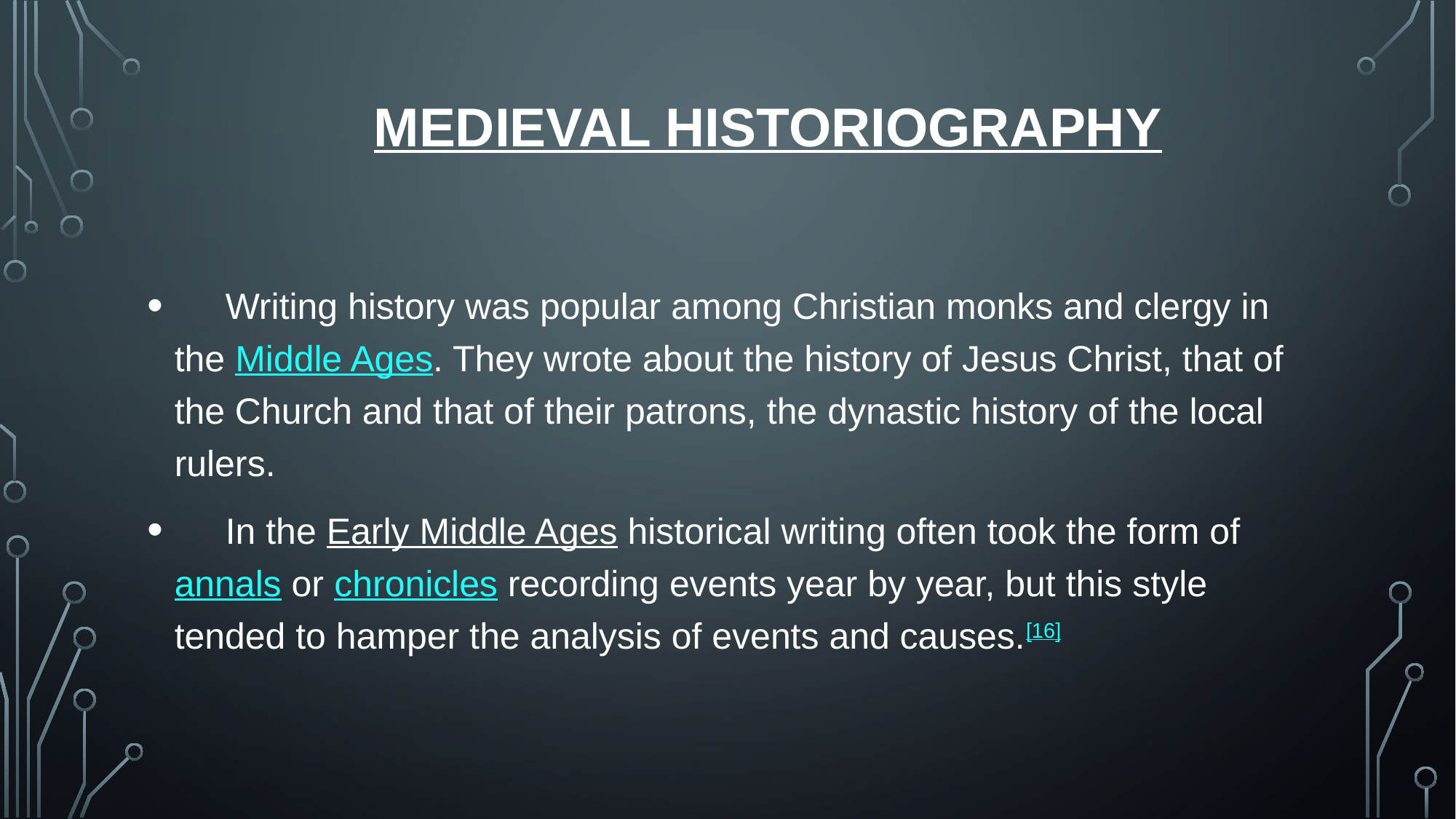

# Medieval Historiography
     Writing history was popular among Christian monks and clergy in the Middle Ages. They wrote about the history of Jesus Christ, that of the Church and that of their patrons, the dynastic history of the local rulers.
     In the Early Middle Ages historical writing often took the form of annals or chronicles recording events year by year, but this style tended to hamper the analysis of events and causes.[16]